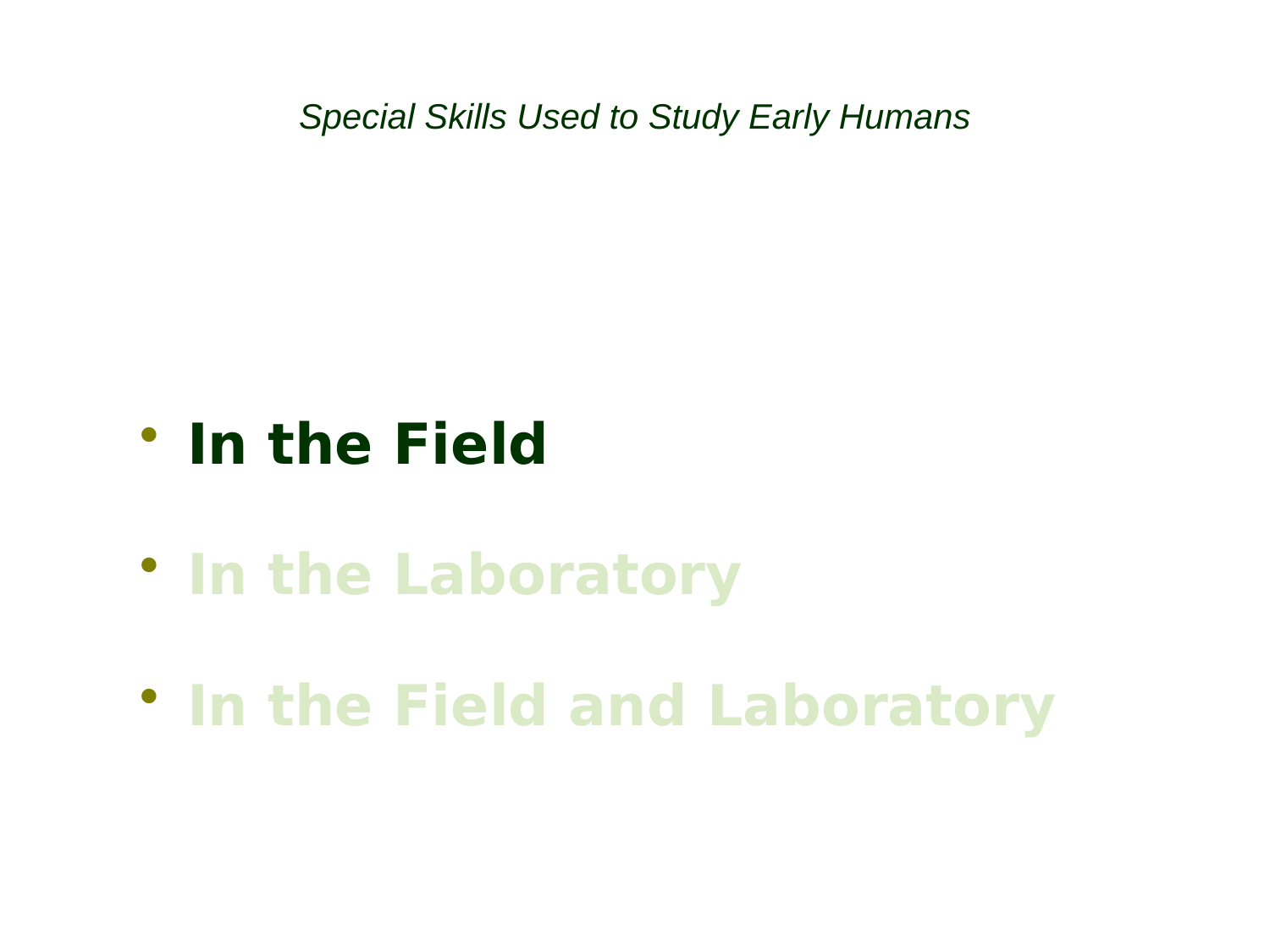

Special Skills Used to Study Early Humans
In the Field

In the Laboratory

In the Field and Laboratory